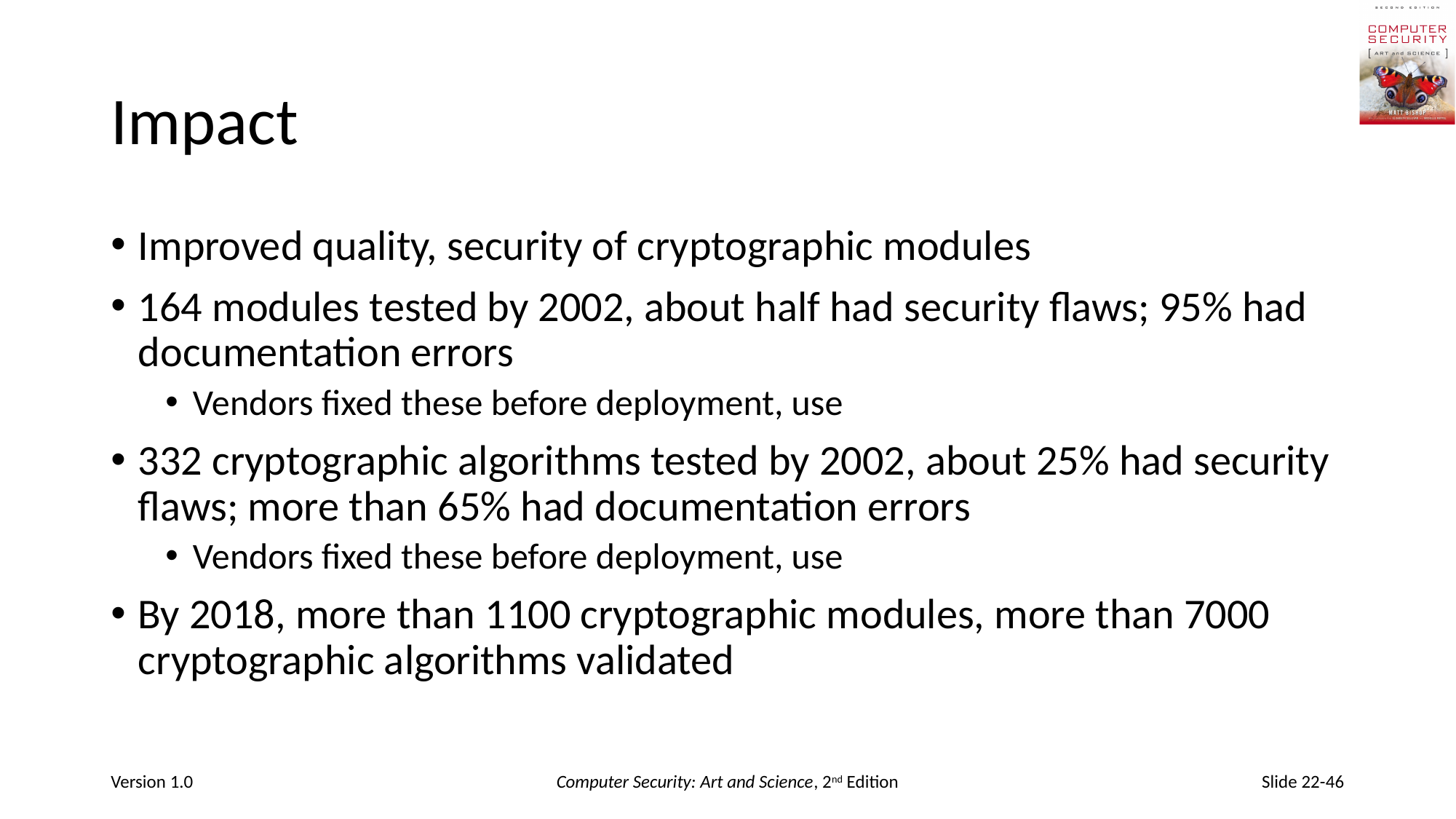

# Impact
Improved quality, security of cryptographic modules
164 modules tested by 2002, about half had security flaws; 95% had documentation errors
Vendors fixed these before deployment, use
332 cryptographic algorithms tested by 2002, about 25% had security flaws; more than 65% had documentation errors
Vendors fixed these before deployment, use
By 2018, more than 1100 cryptographic modules, more than 7000 cryptographic algorithms validated
Version 1.0
Computer Security: Art and Science, 2nd Edition
Slide 22-46